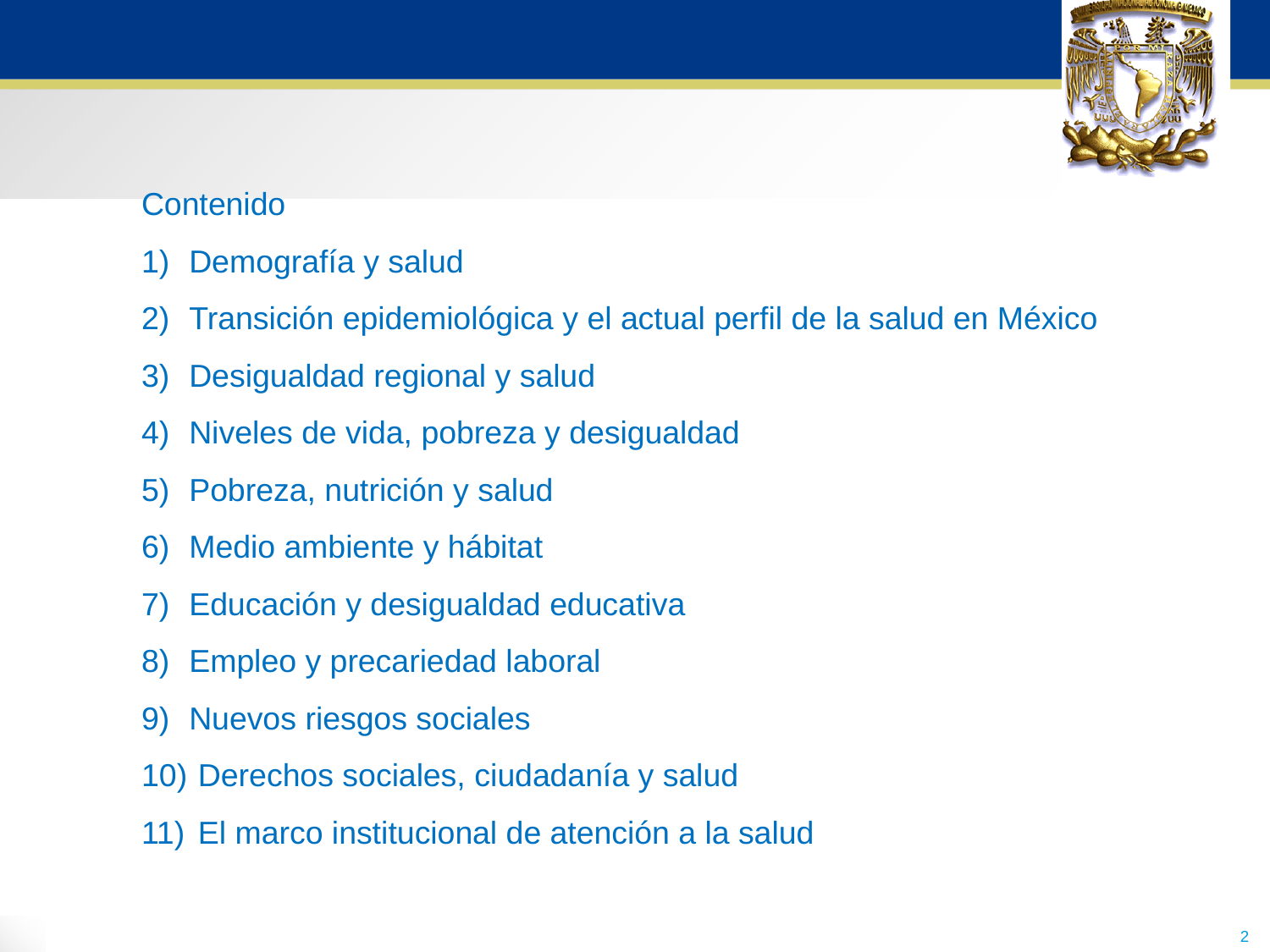

Contenido
Demografía y salud
Transición epidemiológica y el actual perfil de la salud en México
Desigualdad regional y salud
Niveles de vida, pobreza y desigualdad
Pobreza, nutrición y salud
Medio ambiente y hábitat
Educación y desigualdad educativa
Empleo y precariedad laboral
Nuevos riesgos sociales
 Derechos sociales, ciudadanía y salud
 El marco institucional de atención a la salud
2